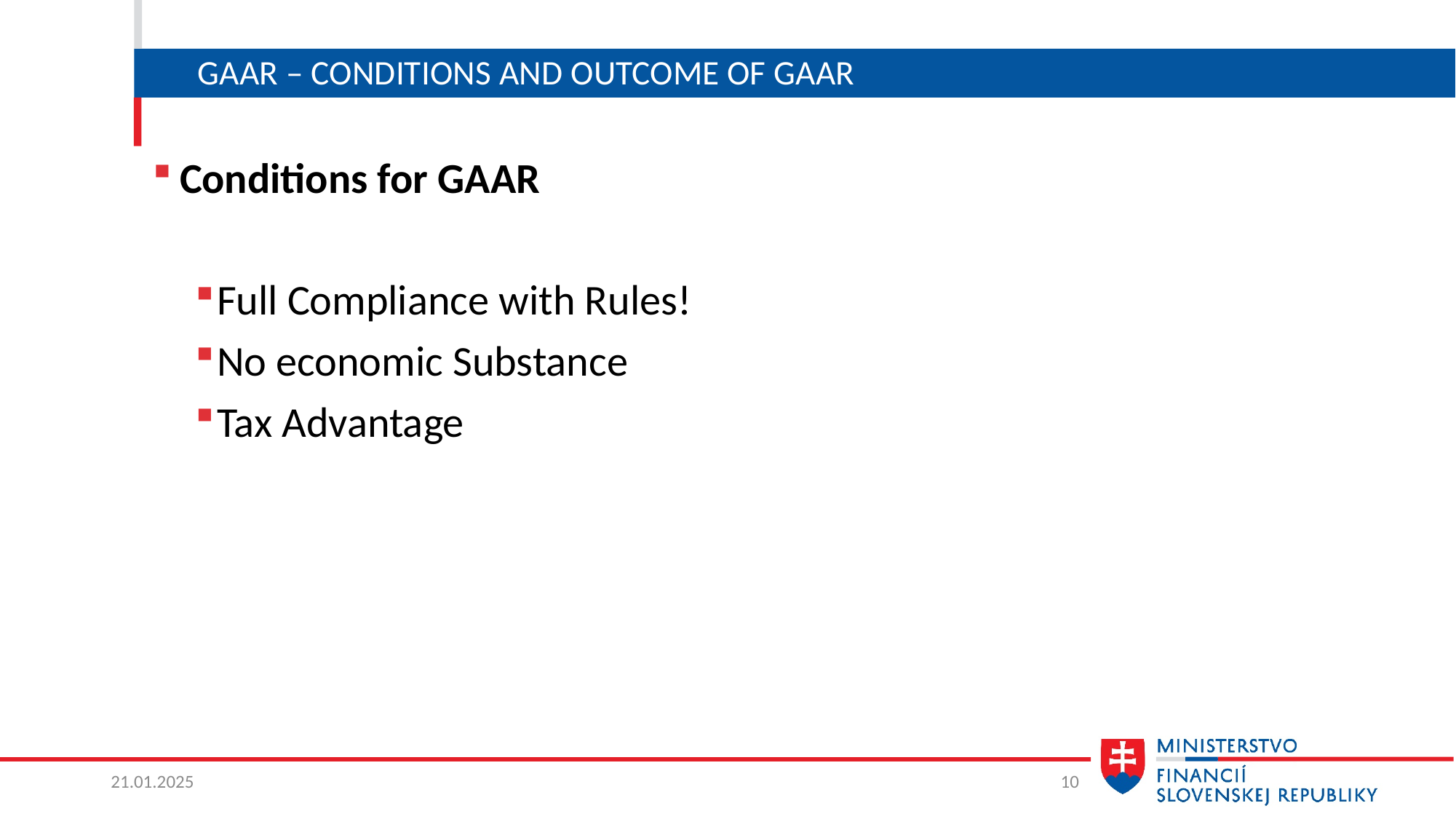

# GAAR – Conditions and outcome of GAAR
Conditions for GAAR

Full Compliance with Rules!
No economic Substance
Tax Advantage

21.01.2025
10